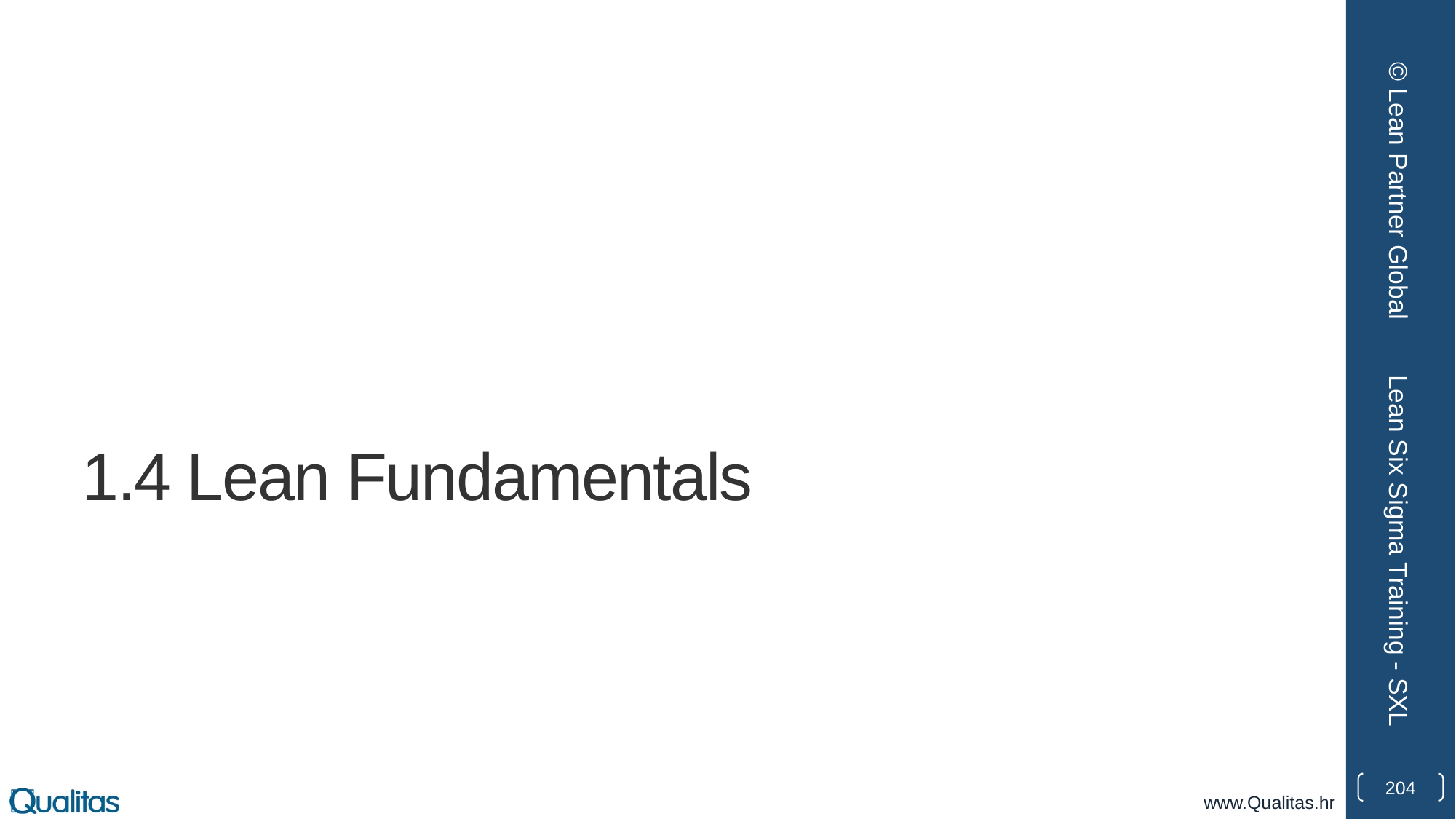

© Lean Partner Global
# 1.4 Lean Fundamentals
Lean Six Sigma Training - SXL
204